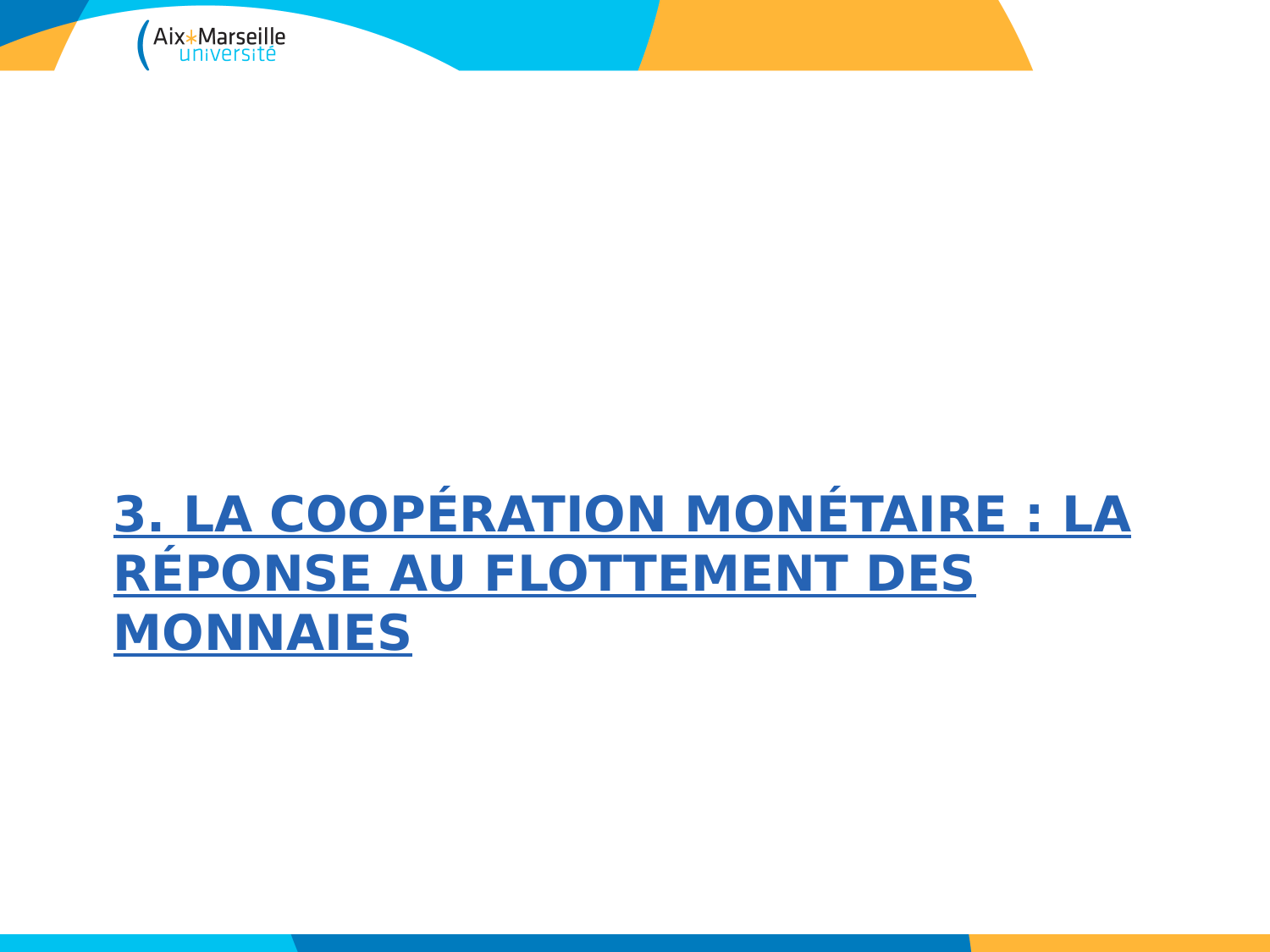

# 3. La coopération monétaire : la réponse au flottement des monnaies